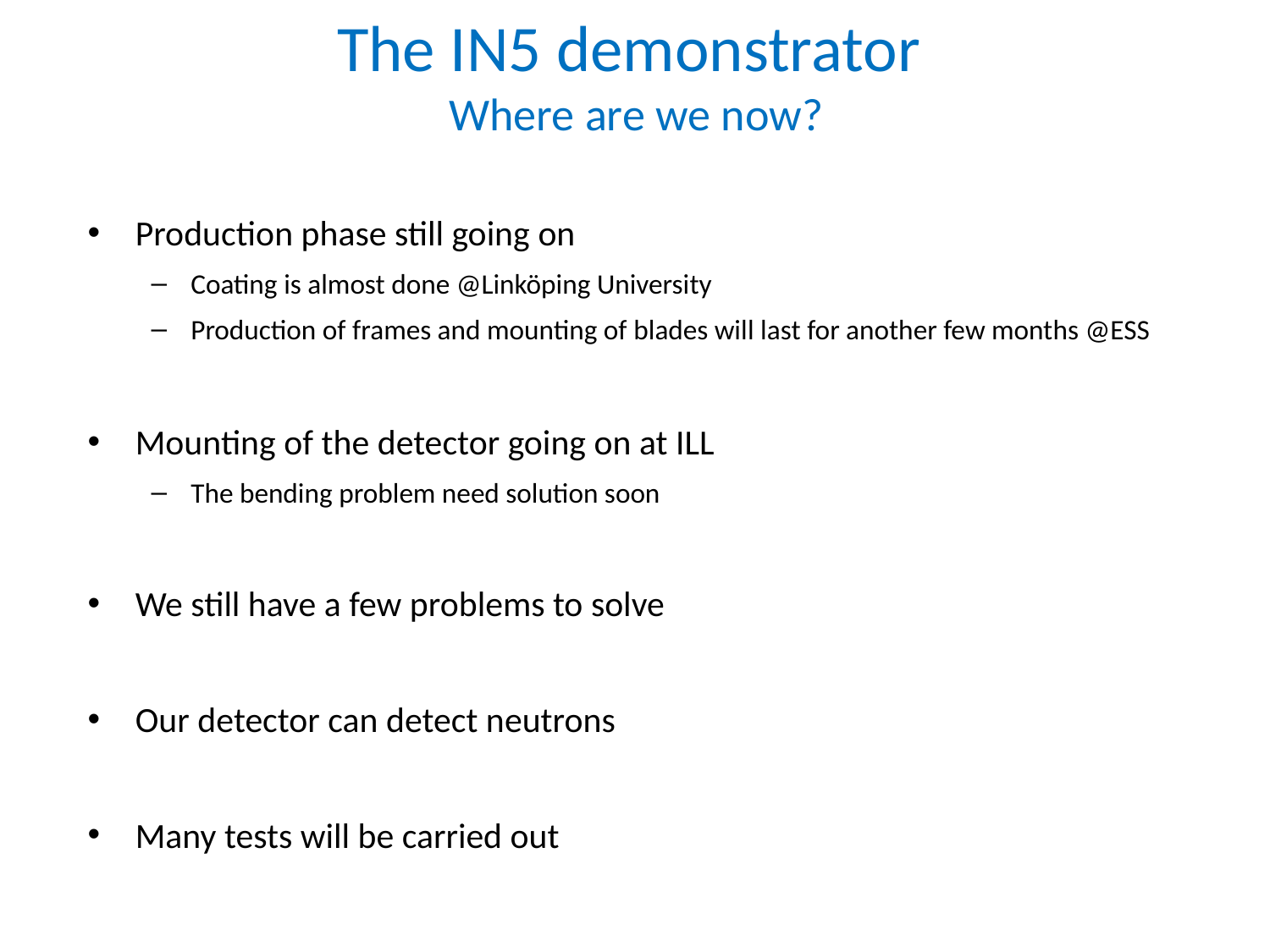

# The IN5 demonstrator Where are we now?
Production phase still going on
Coating is almost done @Linköping University
Production of frames and mounting of blades will last for another few months @ESS

Mounting of the detector going on at ILL
The bending problem need solution soon

We still have a few problems to solve

Our detector can detect neutrons

Many tests will be carried out